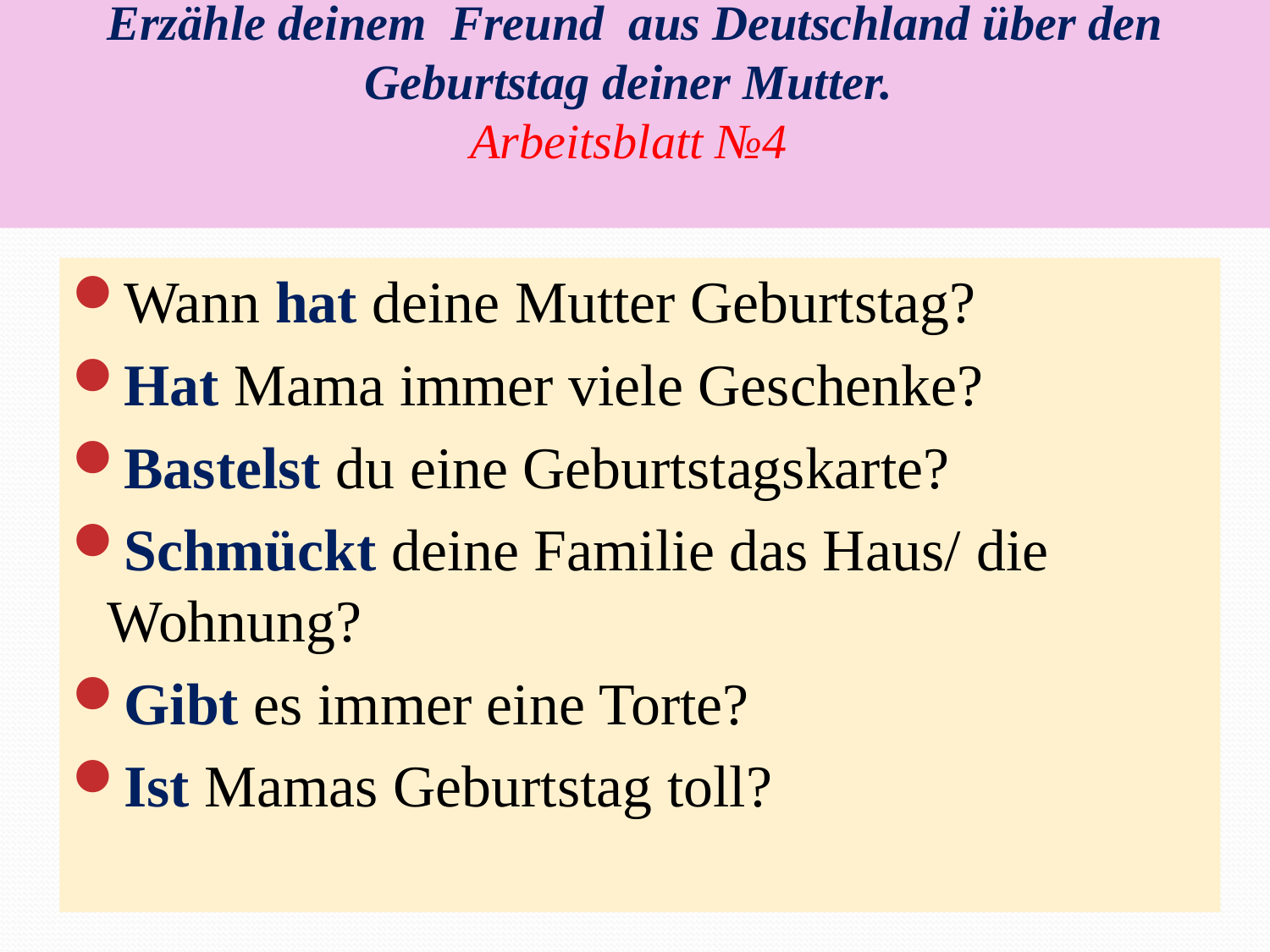

# Erzähle deinem  Freund  aus Deutschland über den Geburtstag deiner Mutter. Arbeitsblatt №4
Wann hat deine Mutter Geburtstag?
Hat Mama immer viele Geschenke?
Bastelst du eine Geburtstagskarte?
Schmückt deine Familie das Haus/ die Wohnung?
Gibt es immer eine Torte?
Ist Mamas Geburtstag toll?